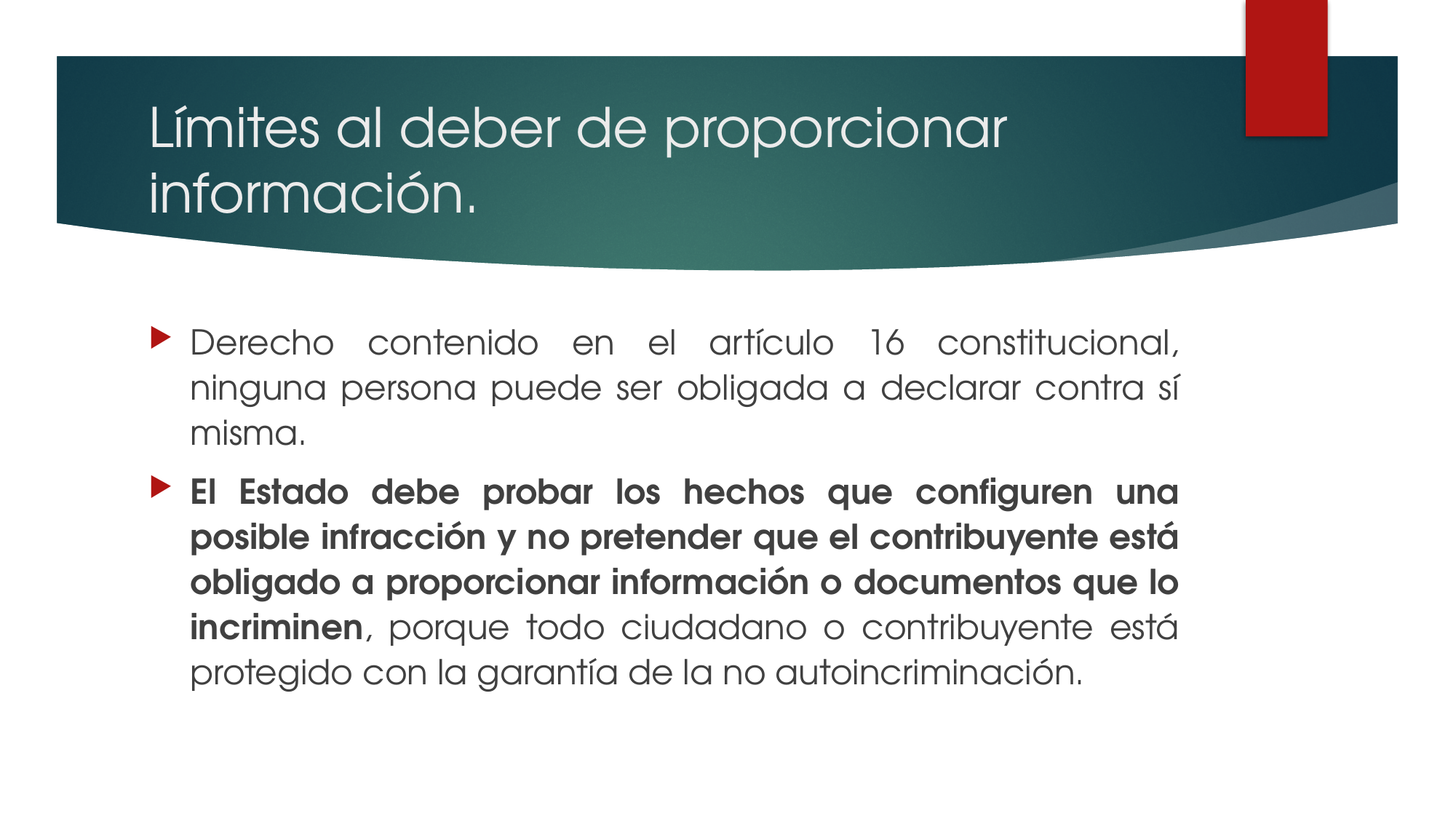

# Límites al deber de proporcionar información.
Derecho contenido en el artículo 16 constitucional, ninguna persona puede ser obligada a declarar contra sí misma.
El Estado debe probar los hechos que configuren una posible infracción y no pretender que el contribuyente está obligado a proporcionar información o documentos que lo incriminen, porque todo ciudadano o contribuyente está protegido con la garantía de la no autoincriminación.